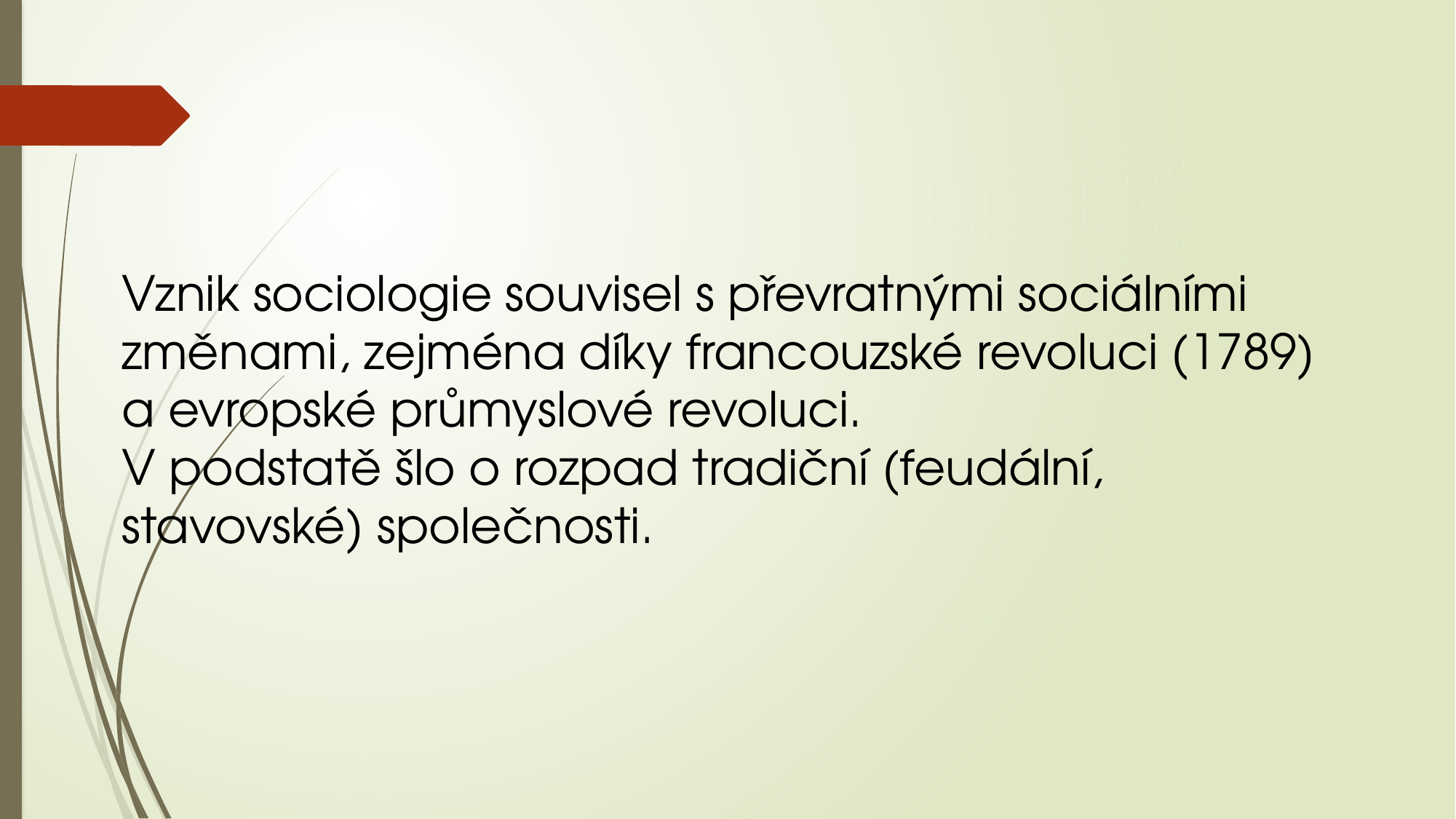

Vznik sociologie souvisel s převratnými sociálními změnami, zejména díky francouzské revoluci (1789) a evropské průmyslové revoluci.
V podstatě šlo o rozpad tradiční (feudální, stavovské) společnosti.